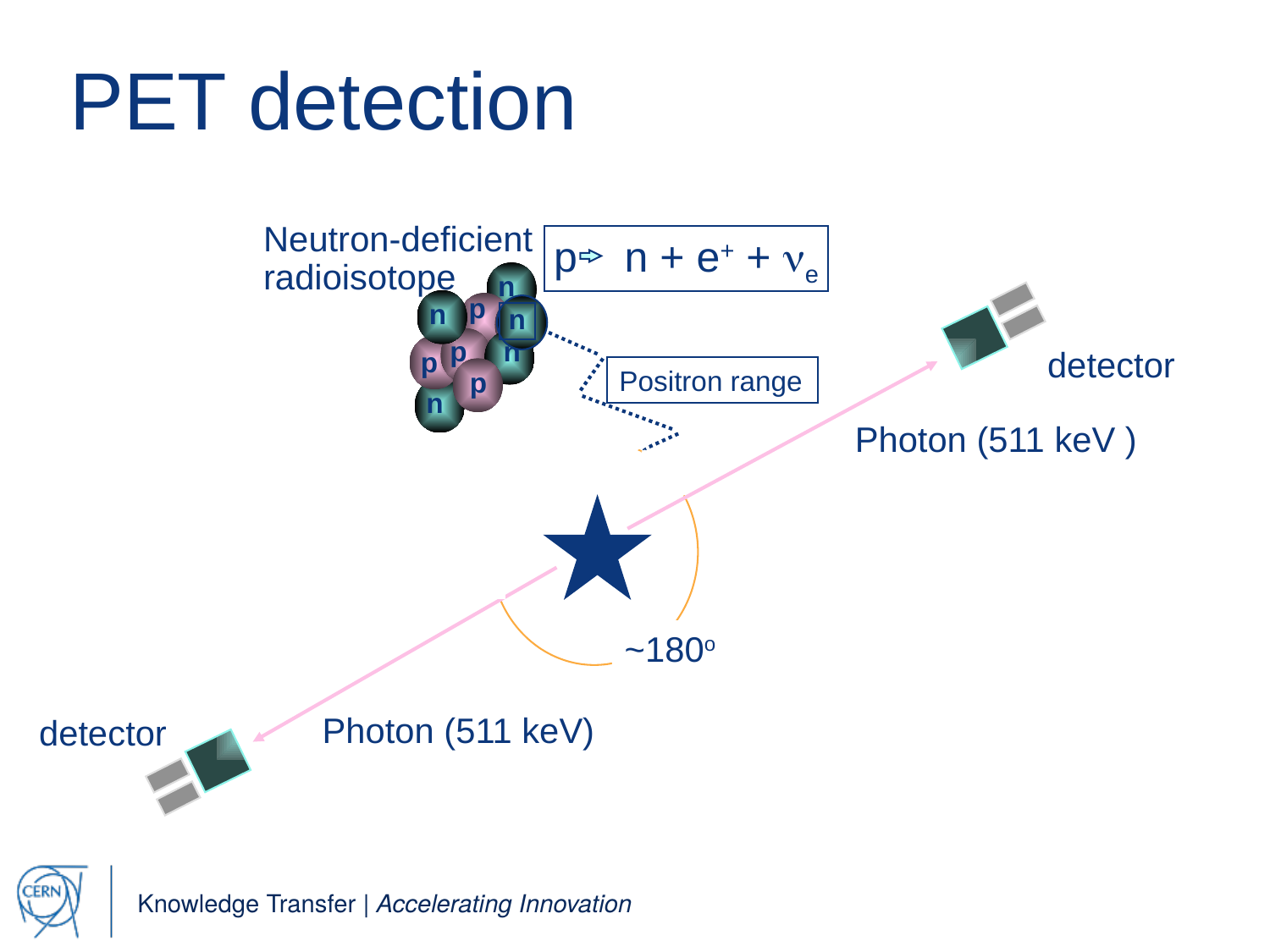

# PET detection
Neutron-deficient
radioisotope

n

n
p

p

p
n

p

p

n
p    n + e+ + νe

Positron range
e+

n

detector

Photon (511 keV )

~180o

Photon (511 keV)
detector

e-